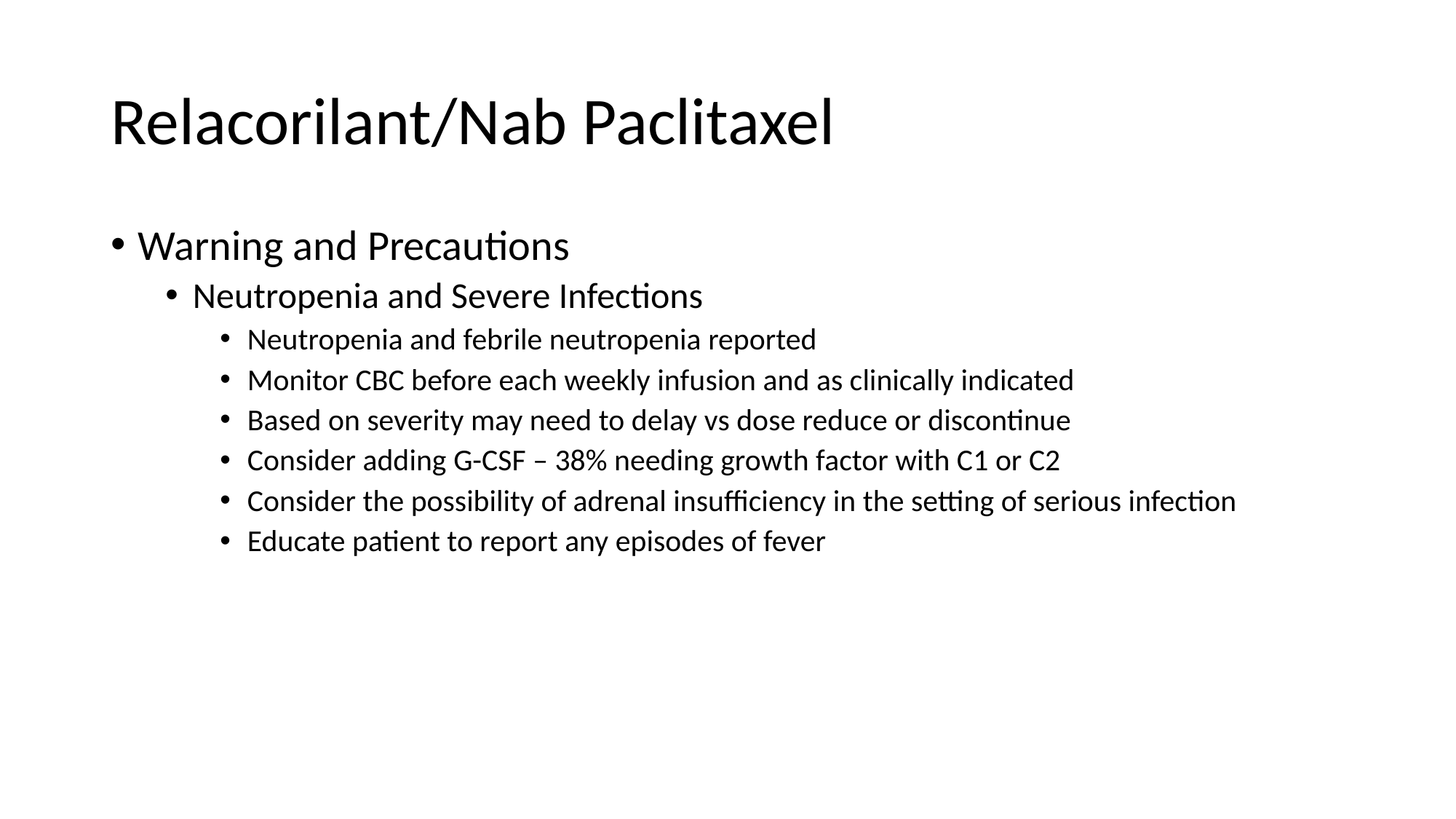

# Relacorilant/Nab Paclitaxel
Warning and Precautions
Neutropenia and Severe Infections
Neutropenia and febrile neutropenia reported
Monitor CBC before each weekly infusion and as clinically indicated
Based on severity may need to delay vs dose reduce or discontinue
Consider adding G-CSF – 38% needing growth factor with C1 or C2
Consider the possibility of adrenal insufficiency in the setting of serious infection
Educate patient to report any episodes of fever